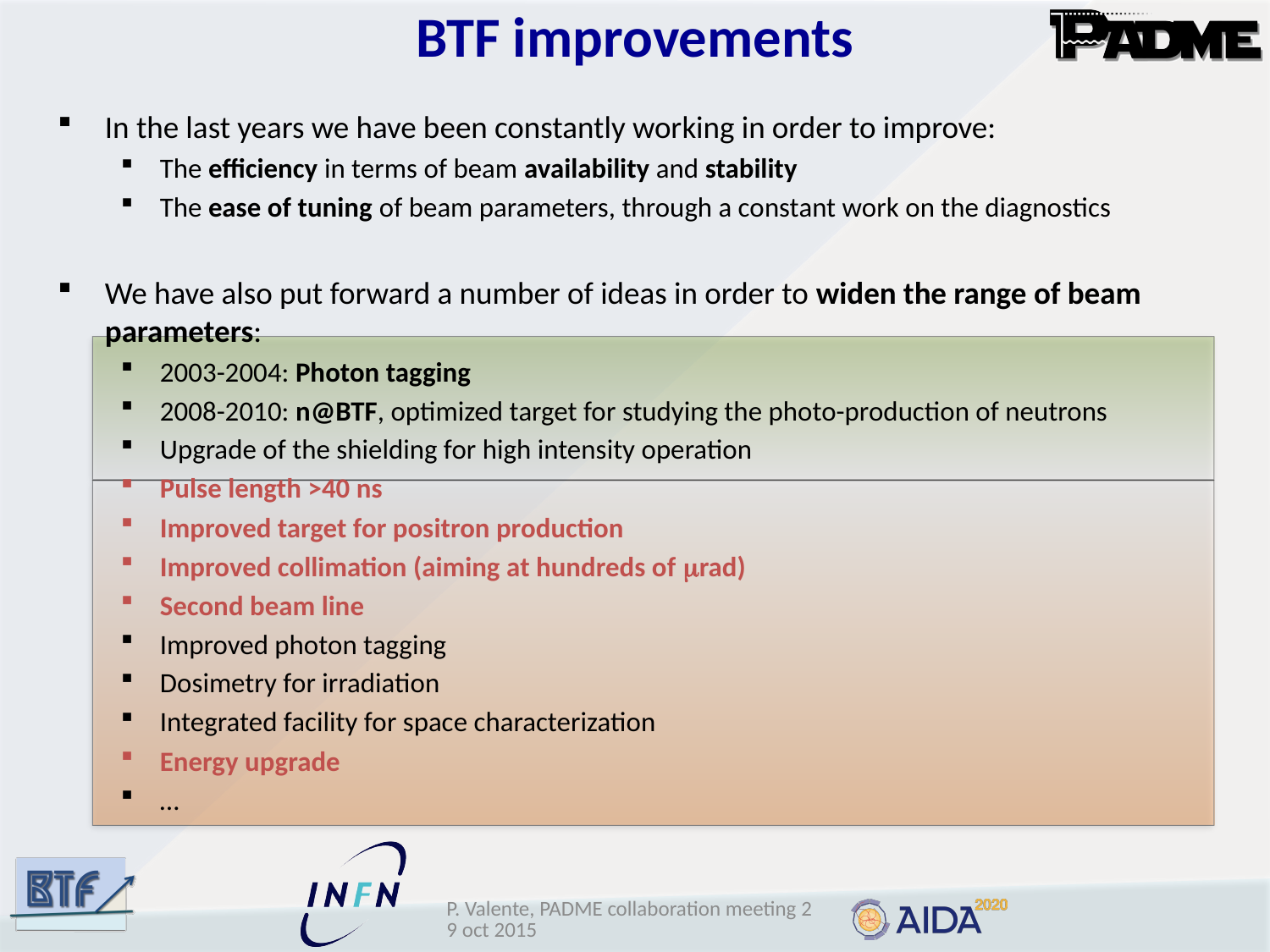

# BTF improvements
In the last years we have been constantly working in order to improve:
The efficiency in terms of beam availability and stability
The ease of tuning of beam parameters, through a constant work on the diagnostics

We have also put forward a number of ideas in order to widen the range of beam parameters:
2003-2004: Photon tagging
2008-2010: n@BTF, optimized target for studying the photo-production of neutrons
Upgrade of the shielding for high intensity operation
Pulse length >40 ns
Improved target for positron production
Improved collimation (aiming at hundreds of μrad)
Second beam line
Improved photon tagging
Dosimetry for irradiation
Integrated facility for space characterization
Energy upgrade
…

P. Valente, PADME collaboration meeting 29 oct 2015